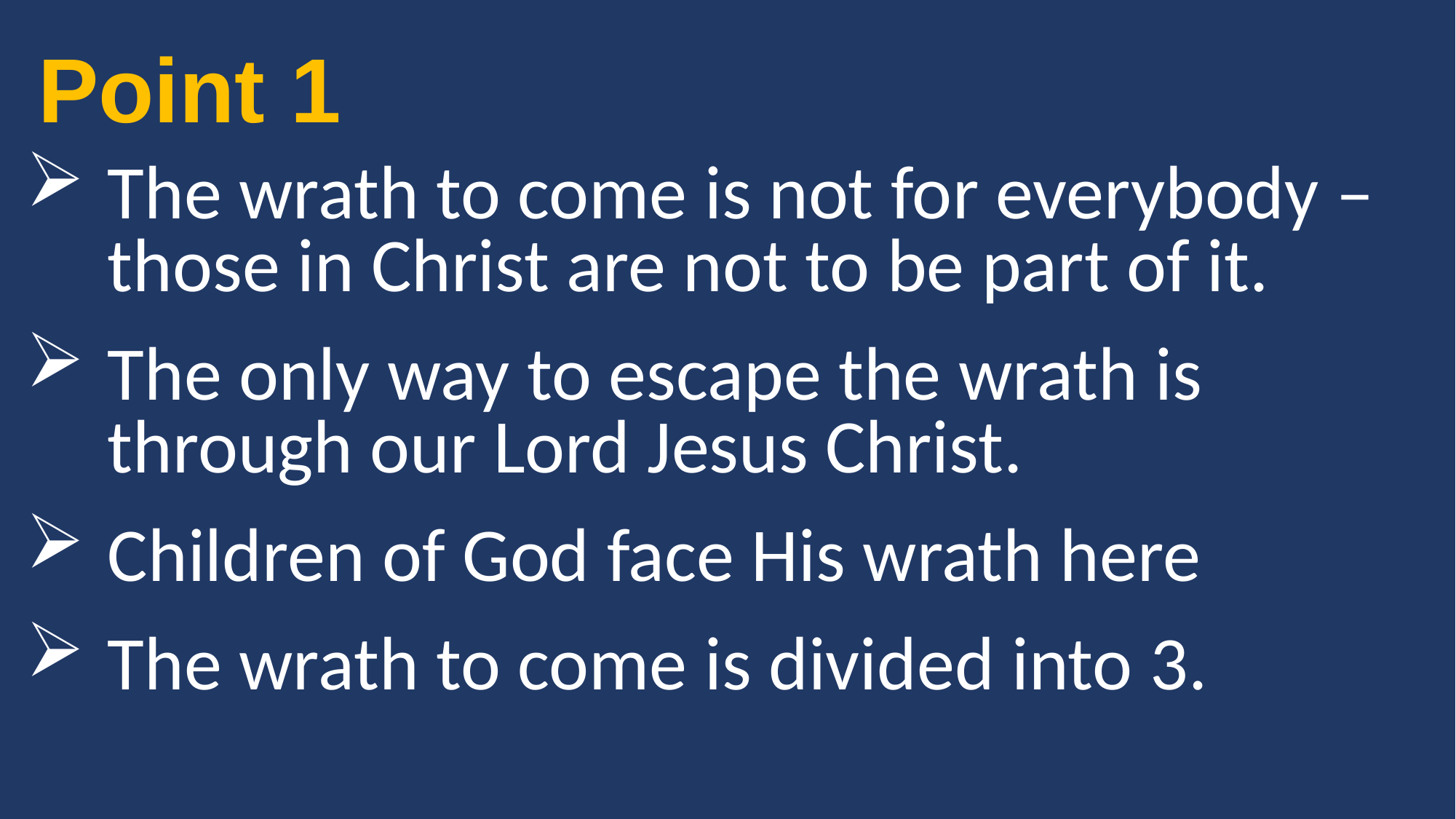

Point 1
The wrath to come is not for everybody – those in Christ are not to be part of it.

The only way to escape the wrath is through our Lord Jesus Christ.

Children of God face His wrath here

The wrath to come is divided into 3.